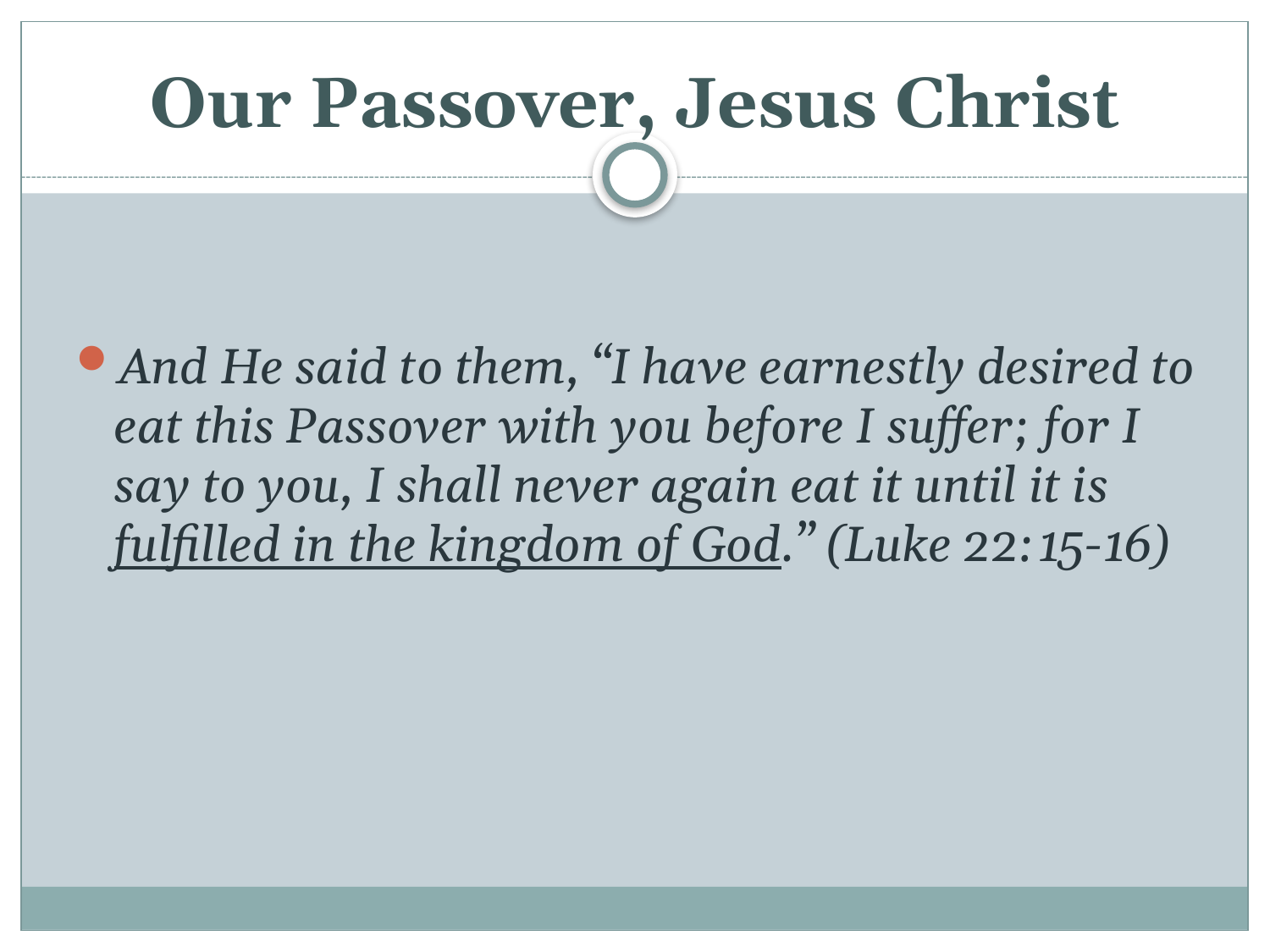

# Our Passover, Jesus Christ
And He said to them, “I have earnestly desired to eat this Passover with you before I suffer; for I say to you, I shall never again eat it until it is fulfilled in the kingdom of God.” (Luke 22:15-16)